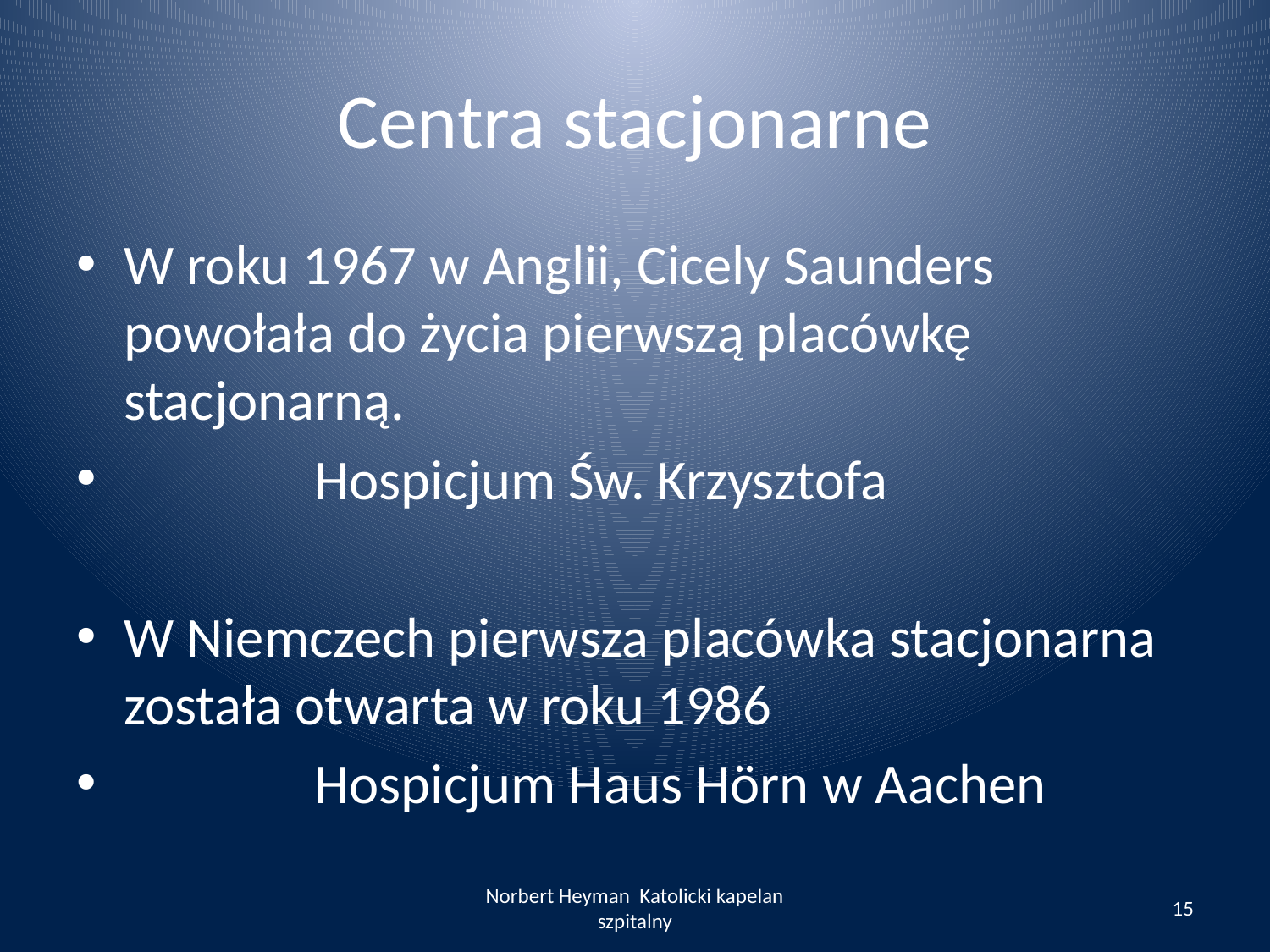

# Centra stacjonarne
W roku 1967 w Anglii, Cicely Saunders powołała do życia pierwszą placówkę stacjonarną.
               Hospicjum Św. Krzysztofa

W Niemczech pierwsza placówka stacjonarna została otwarta w roku 1986
               Hospicjum Haus Hörn w Aachen
Norbert Heyman  Katolicki kapelan szpitalny
15